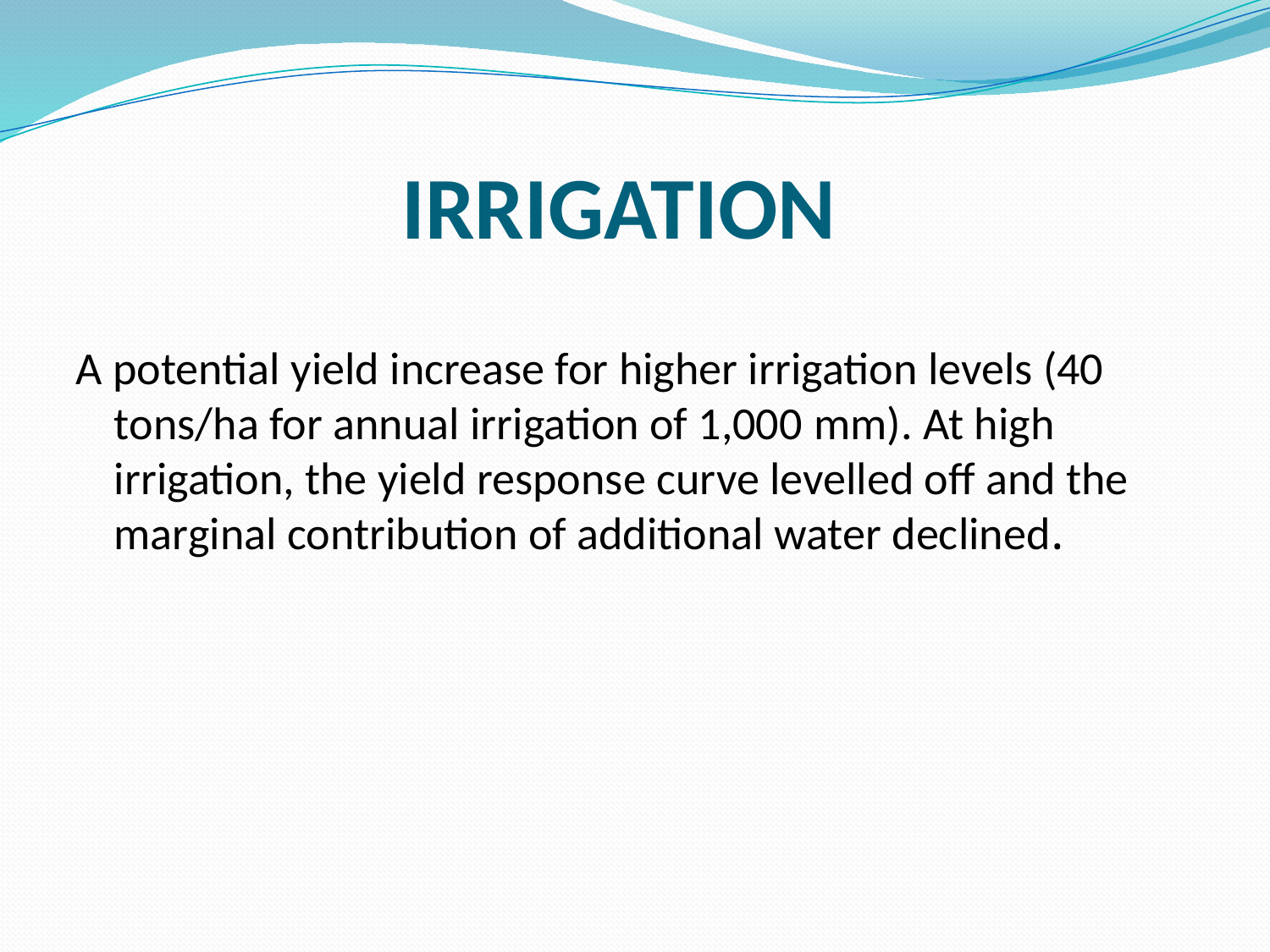

# IRRIGATION

A potential yield increase for higher irrigation levels (40 tons/ha for annual irrigation of 1,000 mm). At high irrigation, the yield response curve levelled off and the marginal contribution of additional water declined.